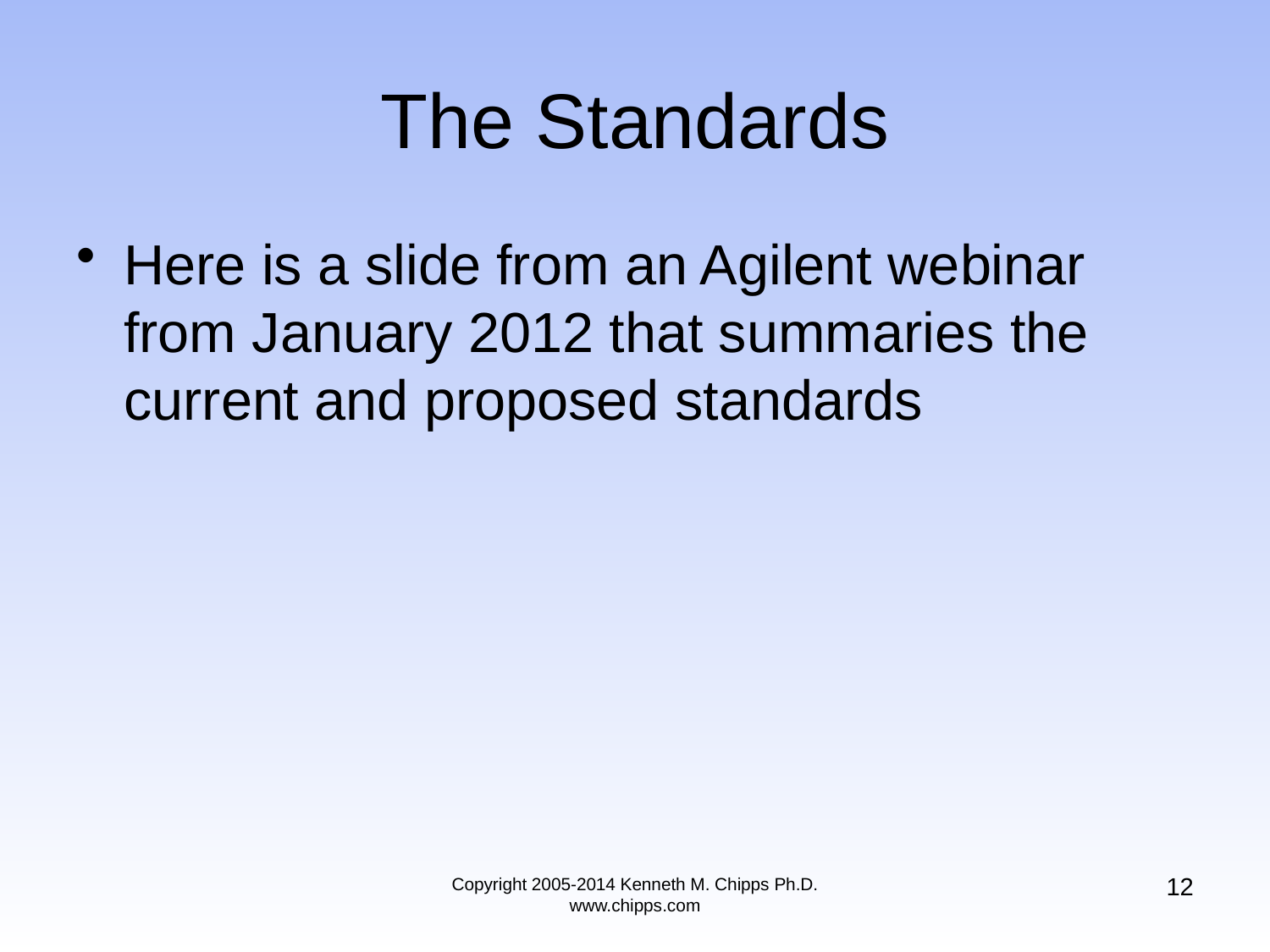

# The Standards
Here is a slide from an Agilent webinar from January 2012 that summaries the current and proposed standards
12
Copyright 2005-2014 Kenneth M. Chipps Ph.D. www.chipps.com